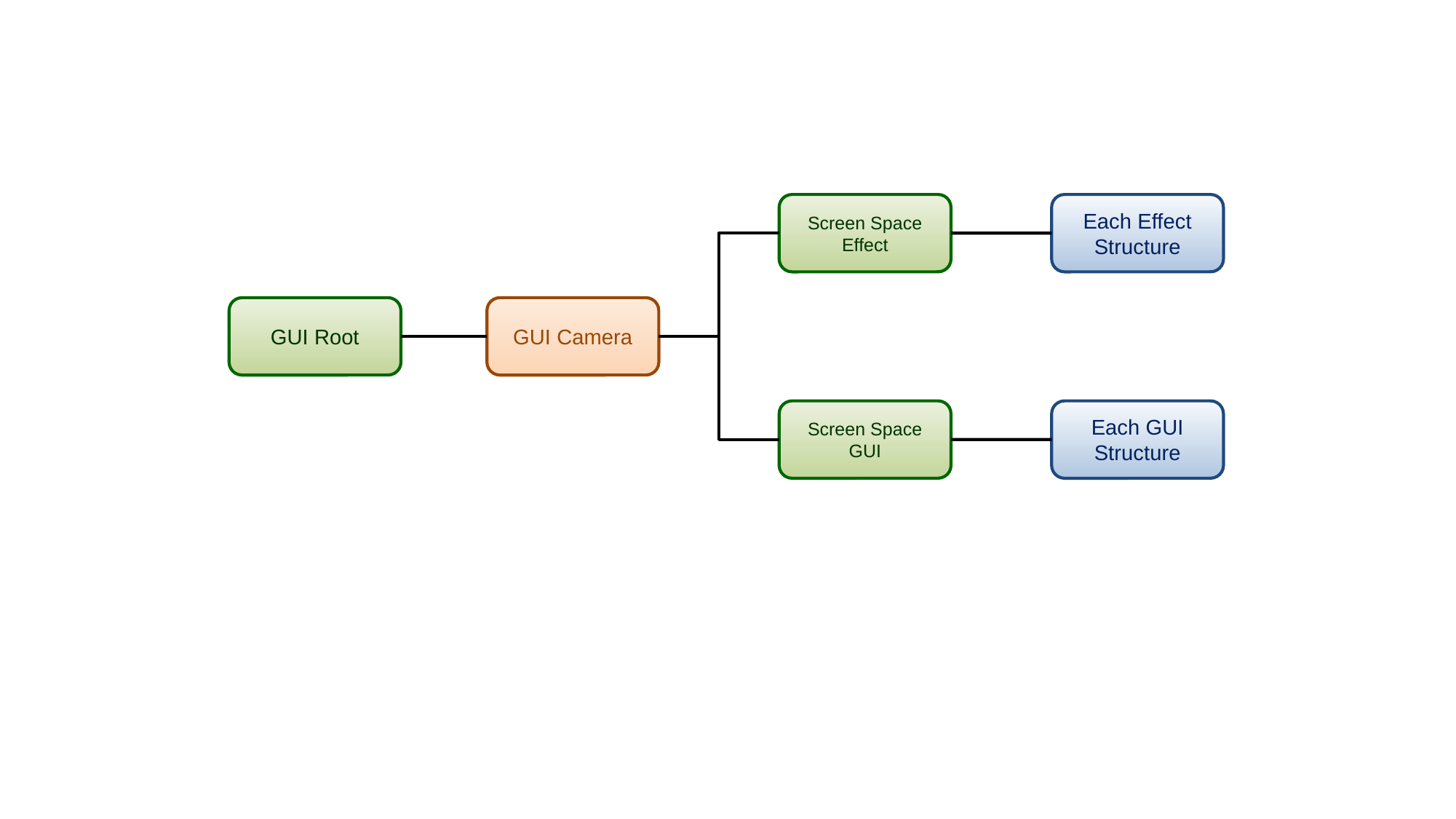

Screen Space Effect
Each Effect Structure
GUI Root
GUI Camera
Screen Space GUI
Each GUI Structure